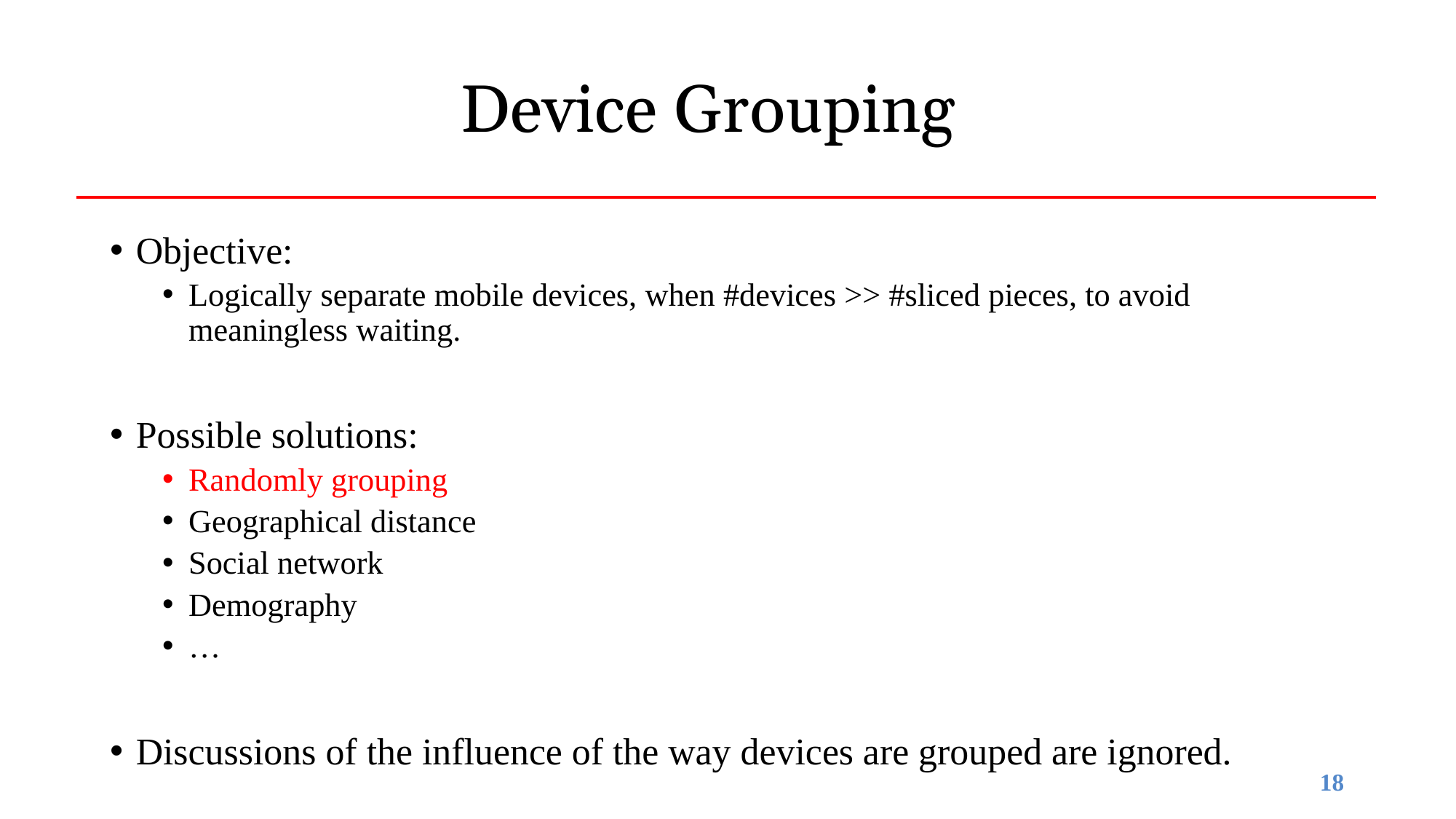

# Device Grouping
Objective:
Logically separate mobile devices, when #devices >> #sliced pieces, to avoid meaningless waiting.

Possible solutions:
Randomly grouping
Geographical distance
Social network
Demography
…

Discussions of the influence of the way devices are grouped are ignored.

18